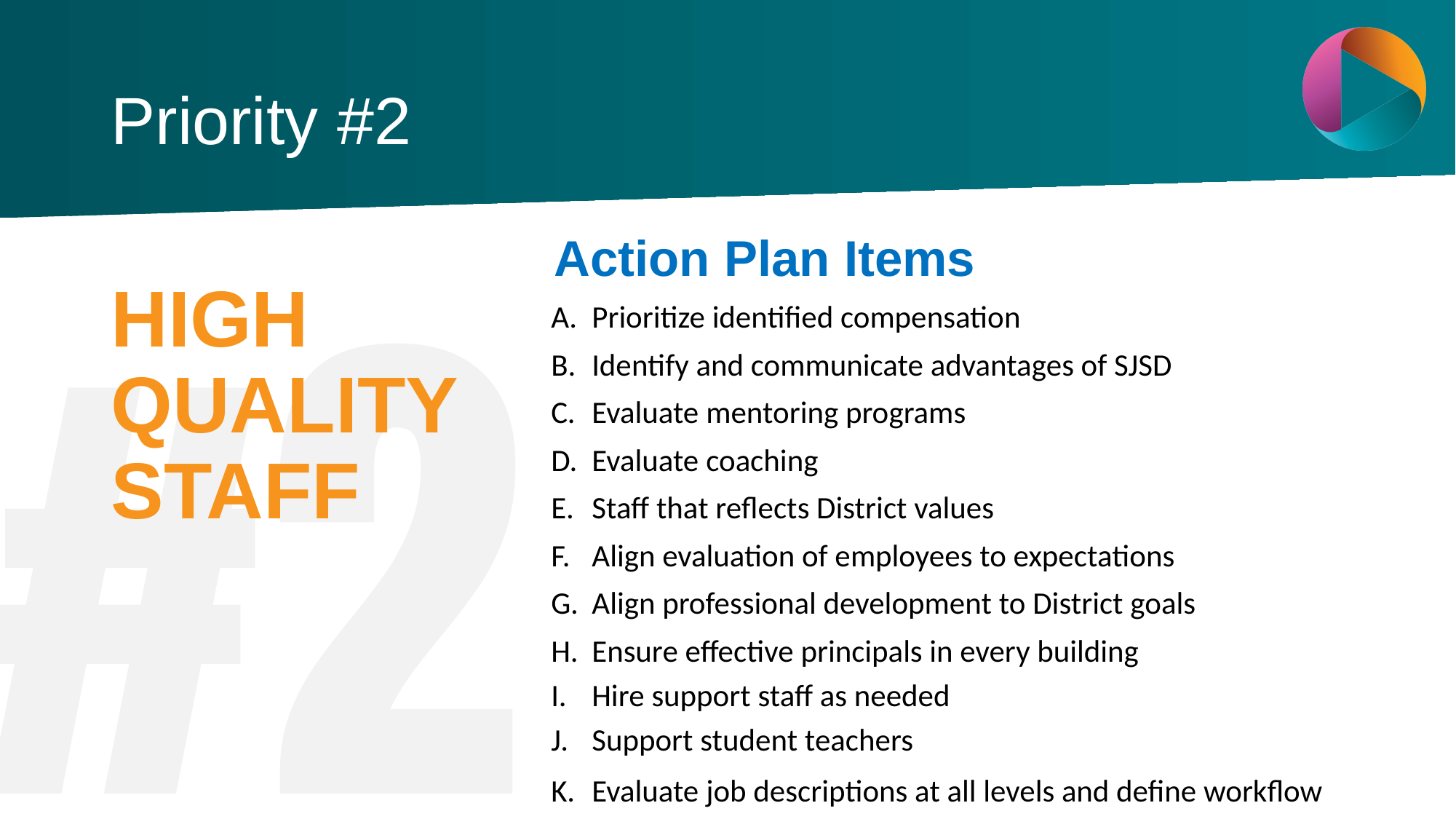

# Priority #2
Action Plan Items
Prioritize identified compensation
Identify and communicate advantages of SJSD
Evaluate mentoring programs
Evaluate coaching
Staff that reflects District values
Align evaluation of employees to expectations
Align professional development to District goals
Ensure effective principals in every building
Hire support staff as needed
Support student teachers
Evaluate job descriptions at all levels and define workflow
#2
HIGH QUALITY STAFF